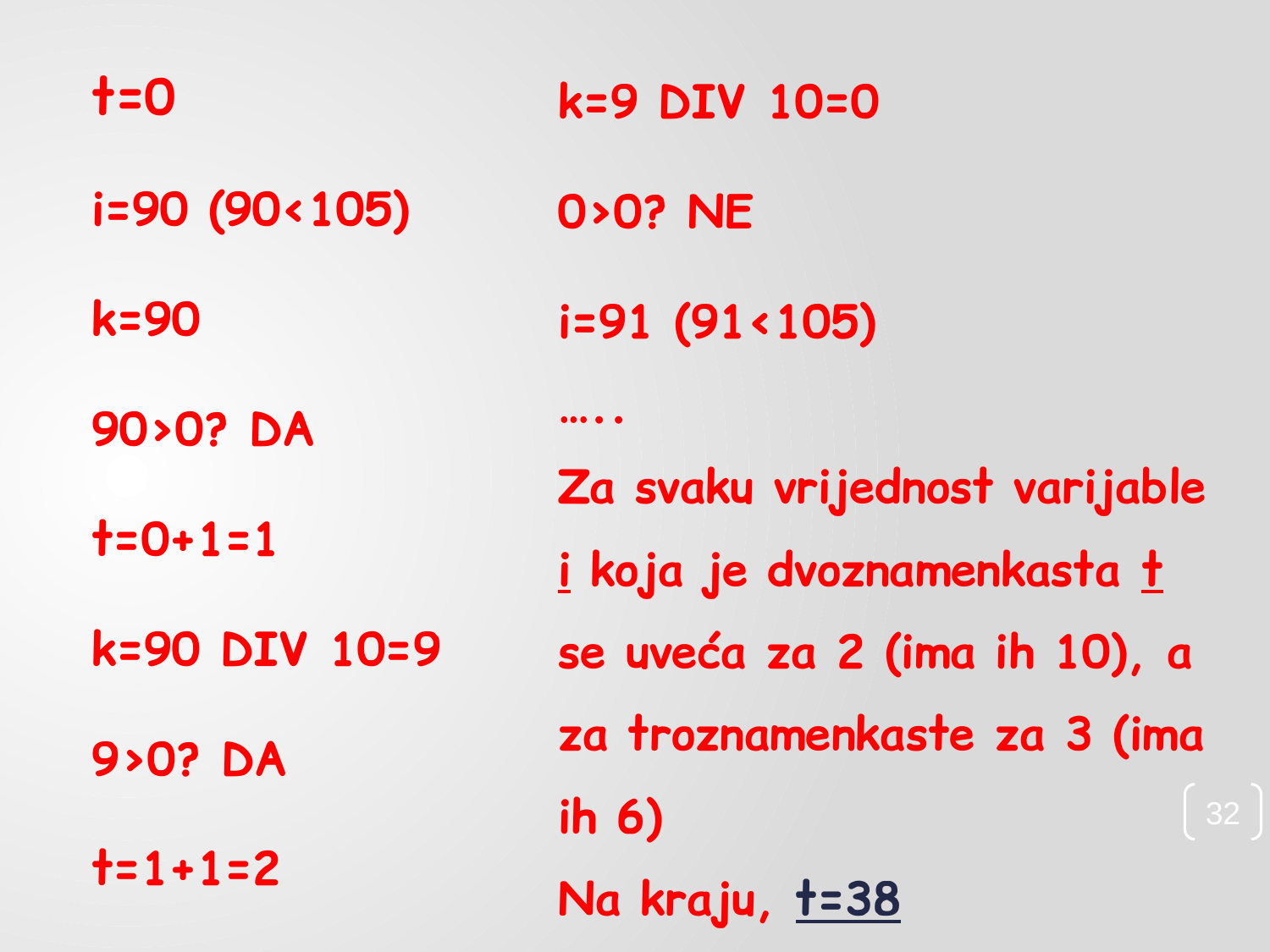

t=0
i=90 (90<105)
k=90
90>0? DA
t=0+1=1
k=90 DIV 10=9
9>0? DA
t=1+1=2
k=9 DIV 10=0
0>0? NE
i=91 (91<105)
…..
Za svaku vrijednost varijable i koja je dvoznamenkasta t se uveća za 2 (ima ih 10), a za troznamenkaste za 3 (ima ih 6)
Na kraju, t=38
32